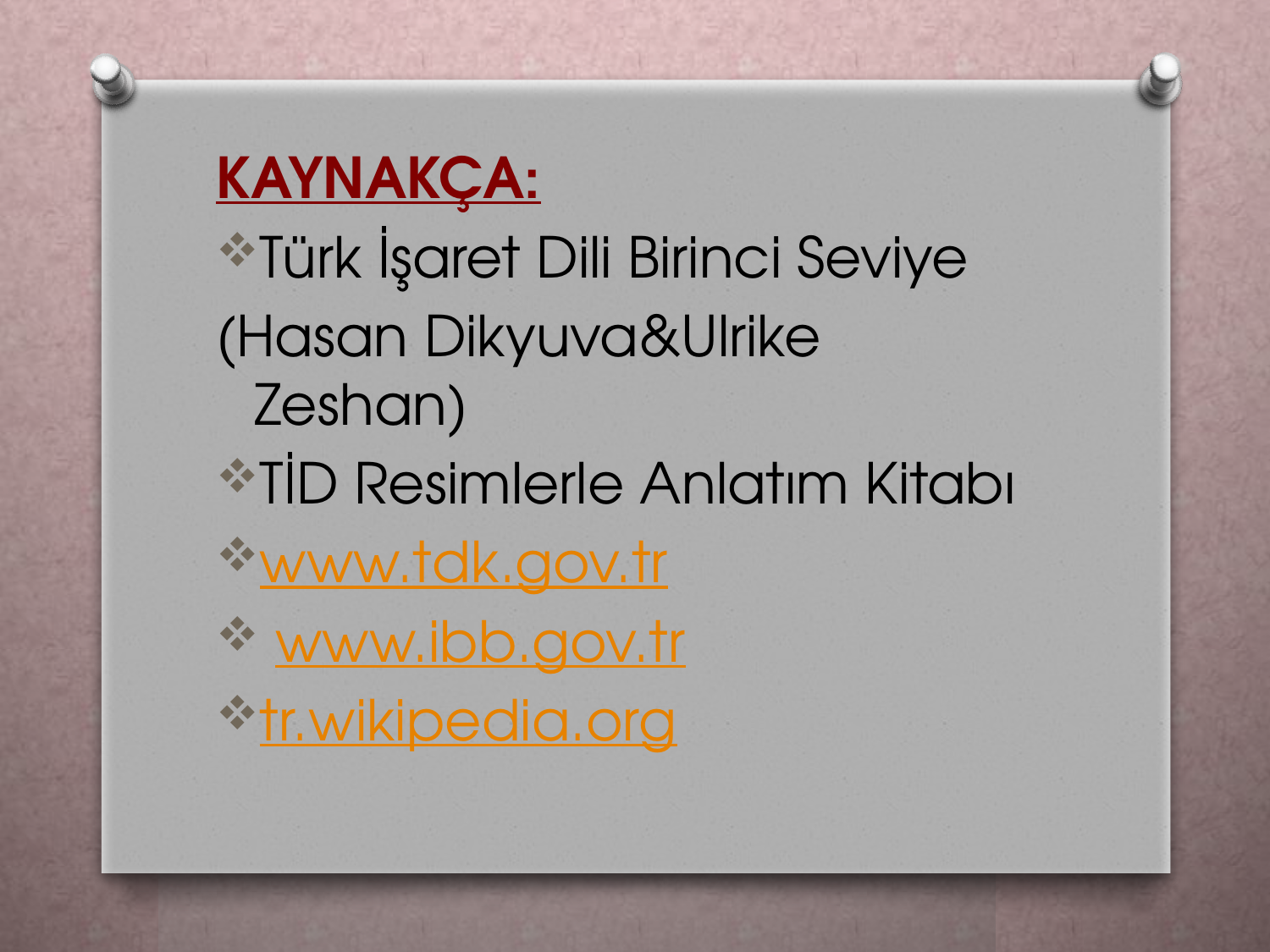

KAYNAKÇA:
Türk İşaret Dili Birinci Seviye
(Hasan Dikyuva&Ulrike Zeshan)
TİD Resimlerle Anlatım Kitabı
www.tdk.gov.tr
 www.ibb.gov.tr
tr.wikipedia.org